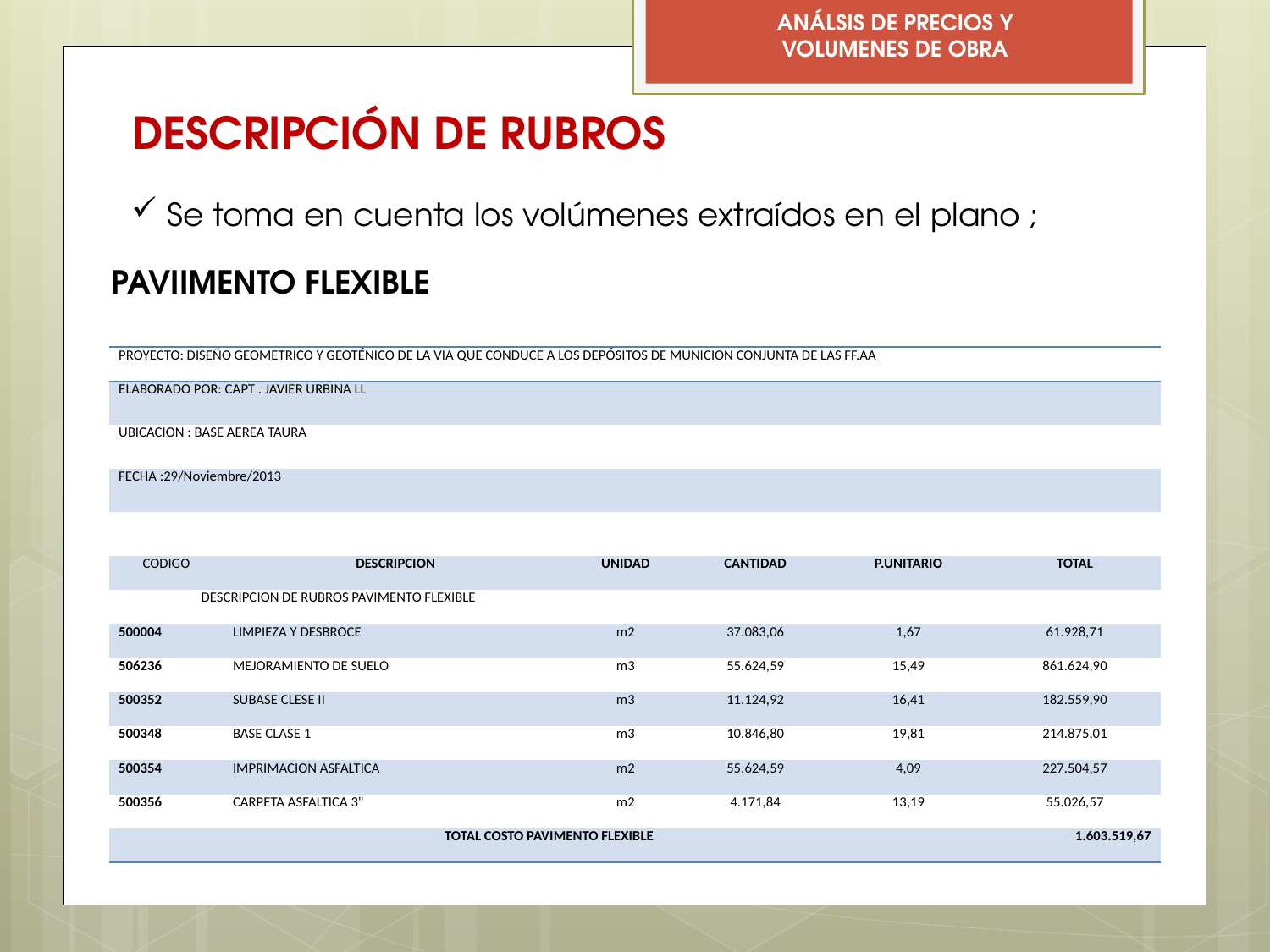

ANÁLSIS DE PRECIOS Y VOLUMENES DE OBRA
DESCRIPCIÓN DE RUBROS
 Se toma en cuenta los volúmenes extraídos en el plano ;
PAVIIMENTO FLEXIBLE
| PROYECTO: DISEÑO GEOMETRICO Y GEOTÉNICO DE LA VIA QUE CONDUCE A LOS DEPÓSITOS DE MUNICION CONJUNTA DE LAS FF.AA |  |  |  |  |  |
| --- | --- | --- | --- | --- | --- |
| ELABORADO POR: CAPT . JAVIER URBINA LL |  |  |  |  |  |
| UBICACION : BASE AEREA TAURA |  |  |  |  |  |
| FECHA :29/Noviembre/2013 |  |  |  |  |  |
|  |  |  |  |  |  |
| CODIGO | DESCRIPCION | UNIDAD | CANTIDAD | P.UNITARIO | TOTAL |
| DESCRIPCION DE RUBROS PAVIMENTO FLEXIBLE |  |  |  |  |  |
| 500004 | LIMPIEZA Y DESBROCE | m2 | 37.083,06 | 1,67 | 61.928,71 |
| 506236 | MEJORAMIENTO DE SUELO | m3 | 55.624,59 | 15,49 | 861.624,90 |
| 500352 | SUBASE CLESE II | m3 | 11.124,92 | 16,41 | 182.559,90 |
| 500348 | BASE CLASE 1 | m3 | 10.846,80 | 19,81 | 214.875,01 |
| 500354 | IMPRIMACION ASFALTICA | m2 | 55.624,59 | 4,09 | 227.504,57 |
| 500356 | CARPETA ASFALTICA 3" | m2 | 4.171,84 | 13,19 | 55.026,57 |
| TOTAL COSTO PAVIMENTO FLEXIBLE |  |  |  |  | 1.603.519,67 |